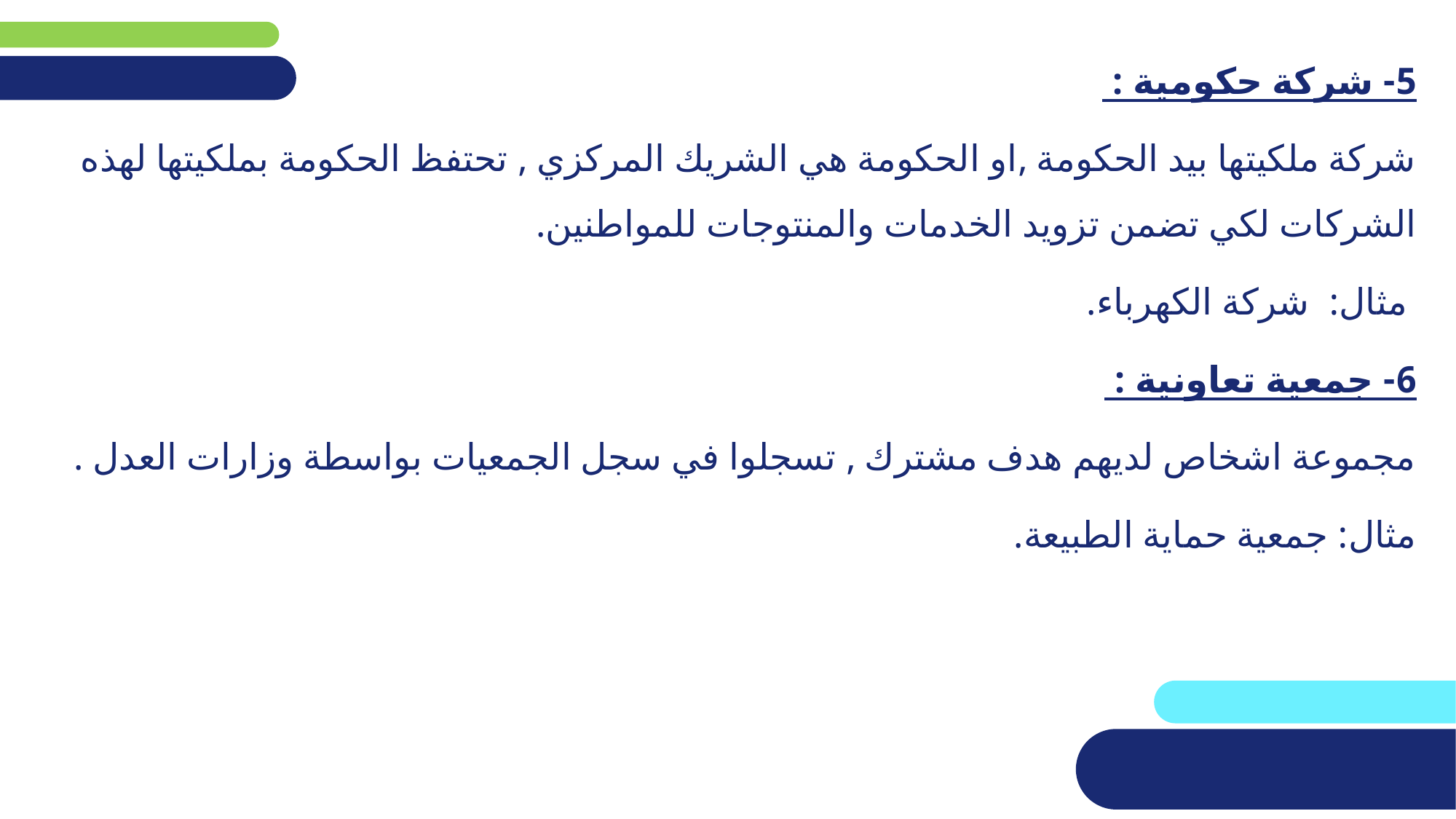

5- شركة حكومية :
شركة ملكيتها بيد الحكومة ,او الحكومة هي الشريك المركزي , تحتفظ الحكومة بملكيتها لهذه الشركات لكي تضمن تزويد الخدمات والمنتوجات للمواطنين.
 مثال:  شركة الكهرباء.
6- جمعية تعاونية :
مجموعة اشخاص لديهم هدف مشترك , تسجلوا في سجل الجمعيات بواسطة وزارات العدل .
مثال: جمعية حماية الطبيعة.